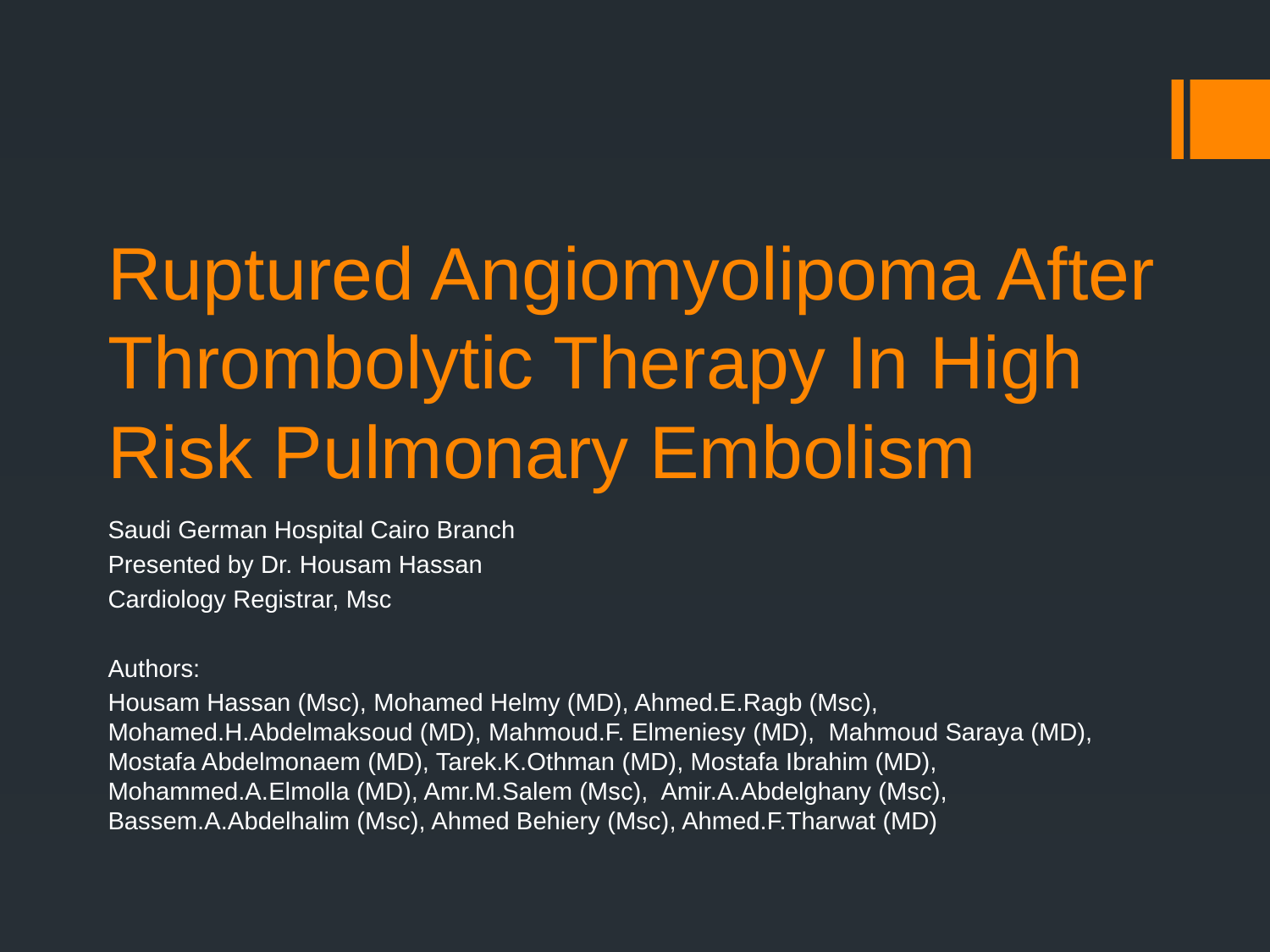

# Ruptured Angiomyolipoma After Thrombolytic Therapy In High Risk Pulmonary Embolism
Saudi German Hospital Cairo Branch
Presented by Dr. Housam Hassan
Cardiology Registrar, Msc

Authors:
Housam Hassan (Msc), Mohamed Helmy (MD), Ahmed.E.Ragb (Msc), Mohamed.H.Abdelmaksoud (MD), Mahmoud.F. Elmeniesy (MD),  Mahmoud Saraya (MD), Mostafa Abdelmonaem (MD), Tarek.K.Othman (MD), Mostafa Ibrahim (MD), Mohammed.A.Elmolla (MD), Amr.M.Salem (Msc),  Amir.A.Abdelghany (Msc), Bassem.A.Abdelhalim (Msc), Ahmed Behiery (Msc), Ahmed.F.Tharwat (MD)